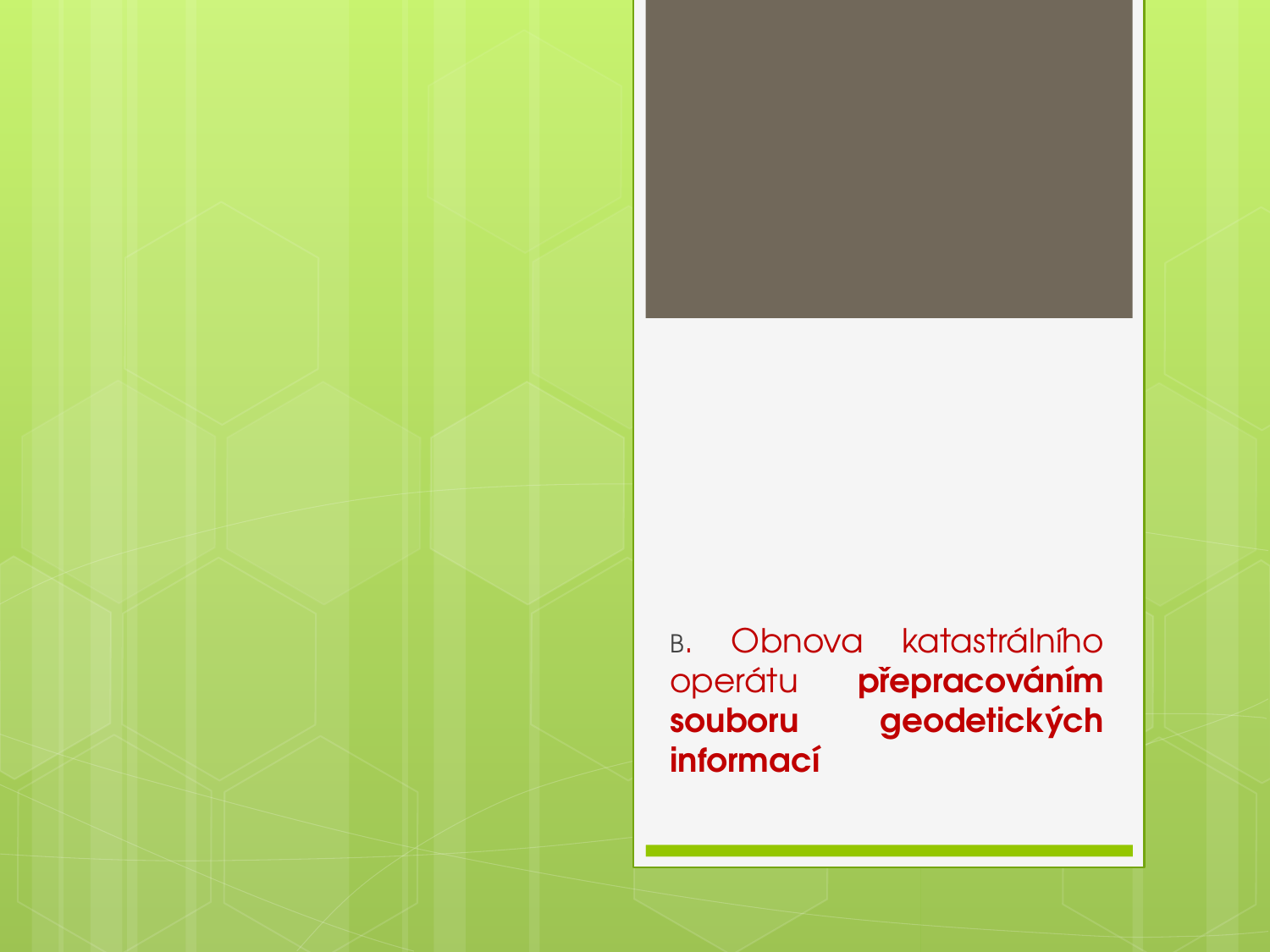

#
B. Obnova katastrálního operátu přepracováním souboru geodetických informací